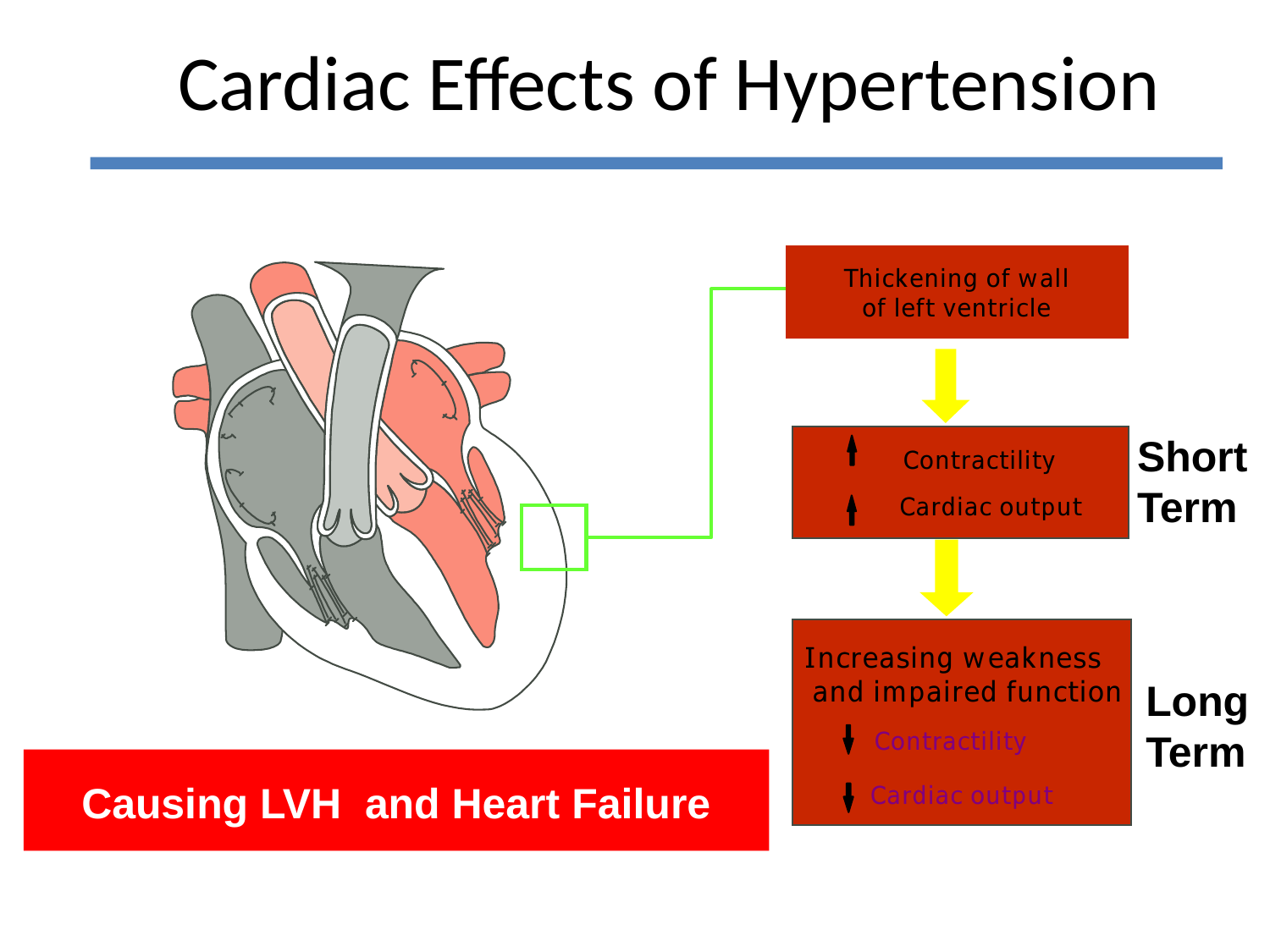

# Cardiac Effects of Hypertension

Thickening of wall
of left ventricle

Short
Term

Contractility
Cardiac output

Increasing weakness
 and impaired function

Long
Term

Contractility

Causing LVH  and Heart Failure
Cardiac output